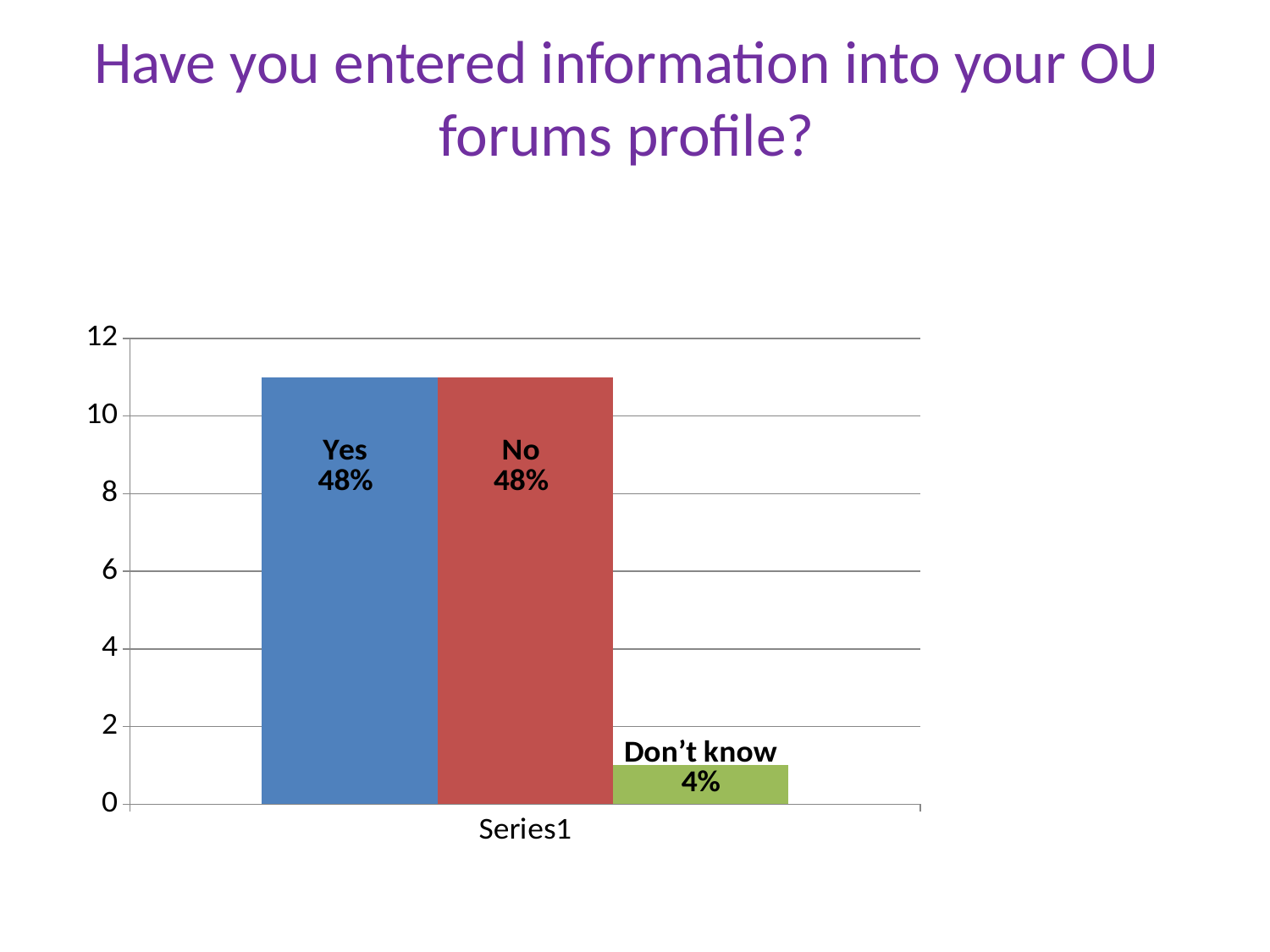

# Have you entered information into your OU forums profile?

### Chart

| Category | Yes | No | ? |
|---|---|---|---|
|  | 11.0 | 11.0 | 1.0 |